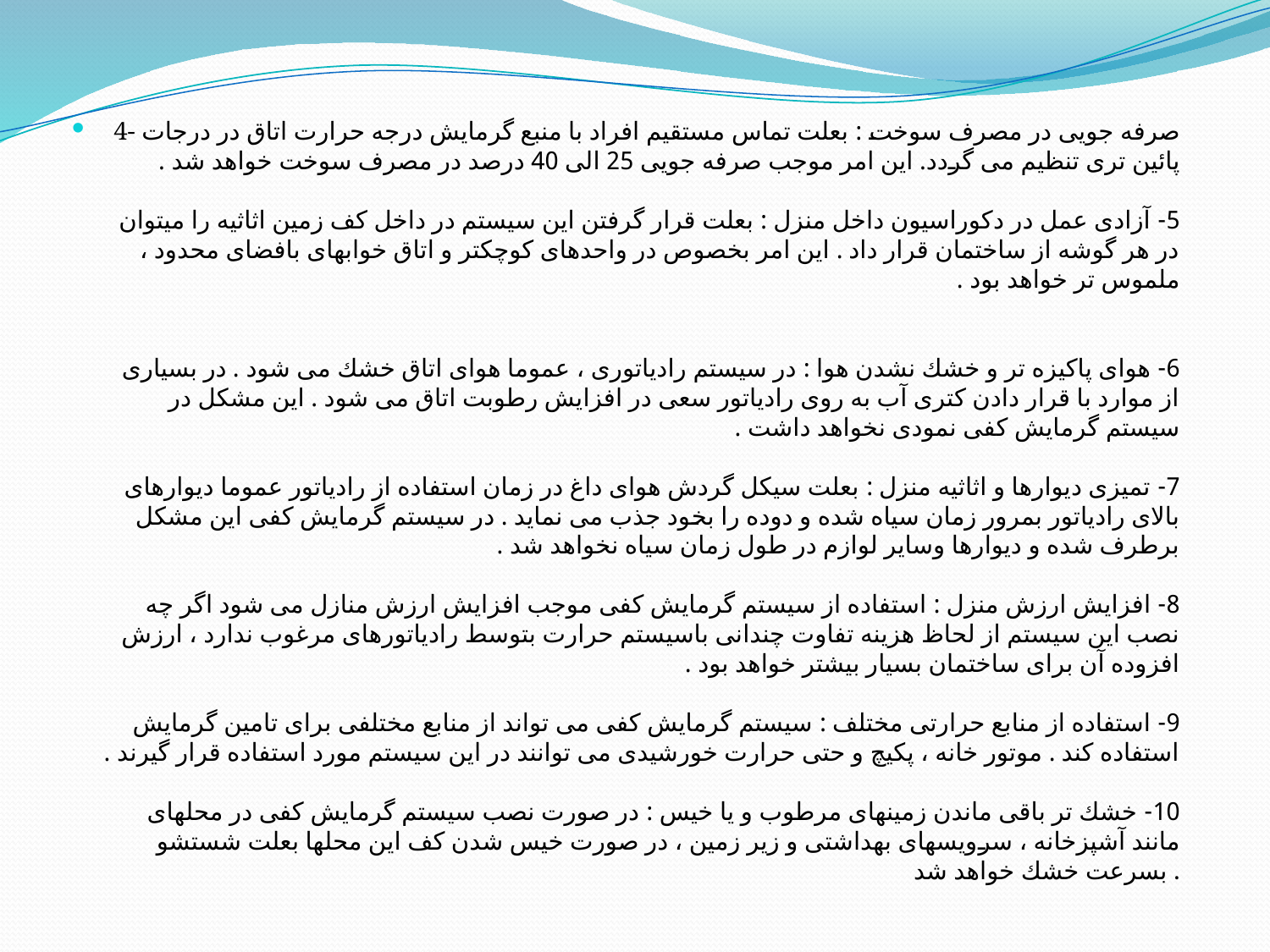

4- صرفه جویی در مصرف سوخت : بعلت تماس مستقیم افراد با منبع گرمایش درجه حرارت اتاق در درجات پائین تری تنظیم می گردد. این امر موجب صرفه جویی 25 الی 40 درصد در مصرف سوخت خواهد شد .
5- آزادی عمل در دكوراسیون داخل منزل : بعلت قرار گرفتن این سیستم در داخل كف زمین اثاثیه را میتوان در هر گوشه از ساختمان قرار داد . این امر بخصوص در واحدهای كوچكتر و اتاق خوابهای بافضای محدود ، ملموس تر خواهد بود .
 
6- هوای پاكیزه تر و خشك نشدن هوا : در سیستم رادیاتوری ، عموما هوای اتاق خشك می شود . در بسیاری از موارد با قرار دادن كتری آب به روی رادیاتور سعی در افزایش رطوبت اتاق می شود . این مشكل در سیستم گرمایش كفی نمودی نخواهد داشت .
7- تمیزی دیوارها و اثاثیه منزل : بعلت سیكل گردش هوای داغ در زمان استفاده از رادیاتور عموما دیوارهای بالای رادیاتور بمرور زمان سیاه شده و دوده را بخود جذب می نماید . در سیستم گرمایش كفی این مشكل برطرف شده و دیوارها وسایر لوازم در طول زمان سیاه نخواهد شد .
8- افزایش ارزش منزل : استفاده از سیستم گرمایش كفی موجب افزایش ارزش منازل می شود اگر چه نصب این سیستم از لحاظ هزینه تفاوت چندانی باسیستم حرارت بتوسط رادیاتورهای مرغوب ندارد ، ارزش افزوده آن برای ساختمان بسیار بیشتر خواهد بود .
9- استفاده از منابع حرارتی مختلف : سیستم گرمایش كفی می تواند از منابع مختلفی برای تامین گرمایش استفاده كند . موتور خانه ، پكیچ و حتی حرارت خورشیدی می توانند در این سیستم مورد استفاده قرار گیرند .
10- خشك تر باقی ماندن زمینهای مرطوب و یا خیس : در صورت نصب سیستم گرمایش كفی در محلهای مانند آشپزخانه ، سرویسهای بهداشتی و زیر زمین ، در صورت خیس شدن كف این محلها بعلت شستشو بسرعت خشك خواهد شد .